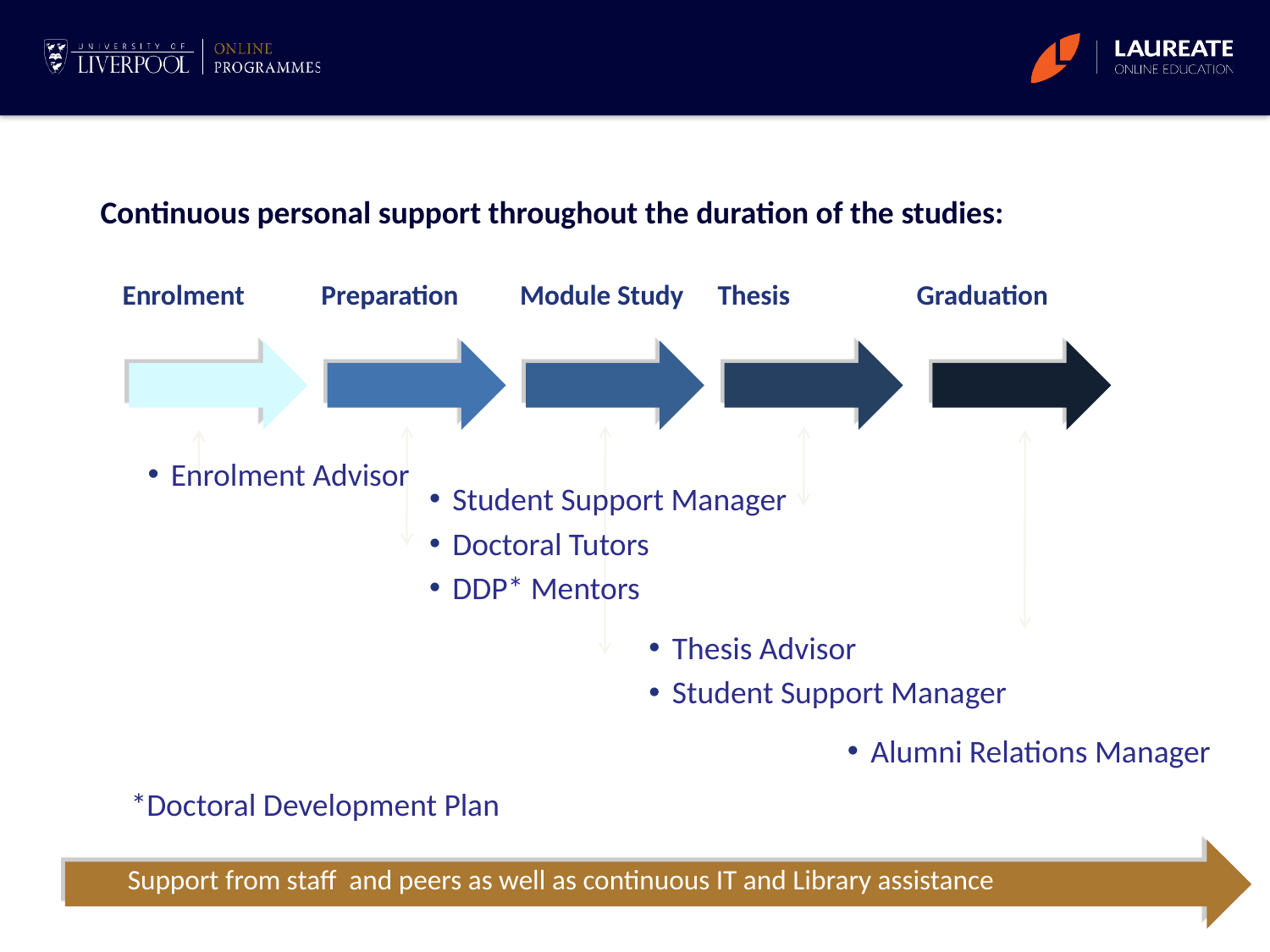

Continuous personal support throughout the duration of the studies:
Enrolment
Preparation
Module Study
Thesis
Graduation

Enrolment Advisor
Student Support Manager
Doctoral Tutors
DDP* Mentors
Thesis Advisor
Student Support Manager
Alumni Relations Manager
*Doctoral Development Plan

Support from staff  and peers as well as continuous IT and Library assistance